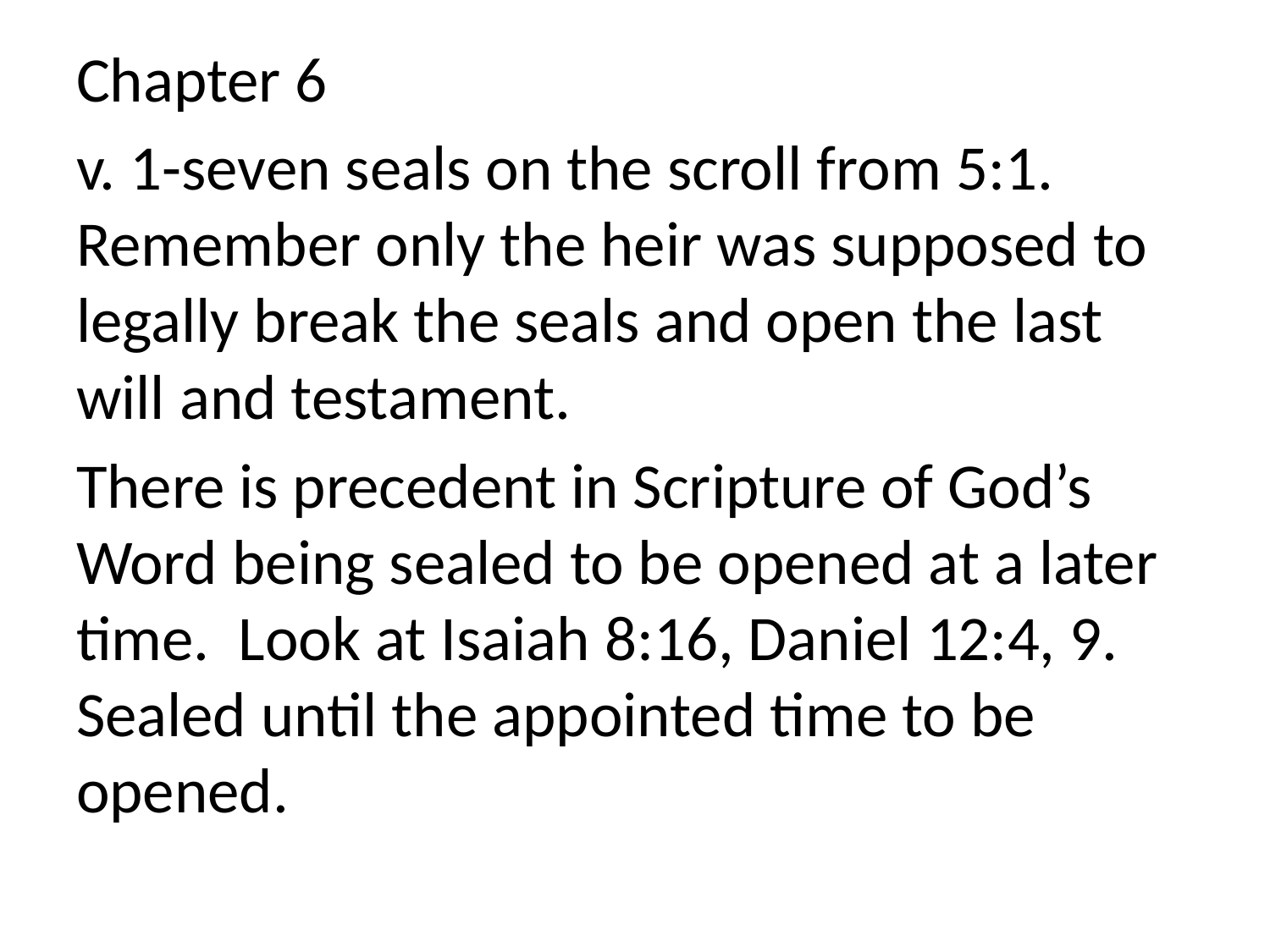

Chapter 6
v. 1-seven seals on the scroll from 5:1.  Remember only the heir was supposed to legally break the seals and open the last will and testament.
There is precedent in Scripture of God’s Word being sealed to be opened at a later time.  Look at Isaiah 8:16, Daniel 12:4, 9.  Sealed until the appointed time to be opened.